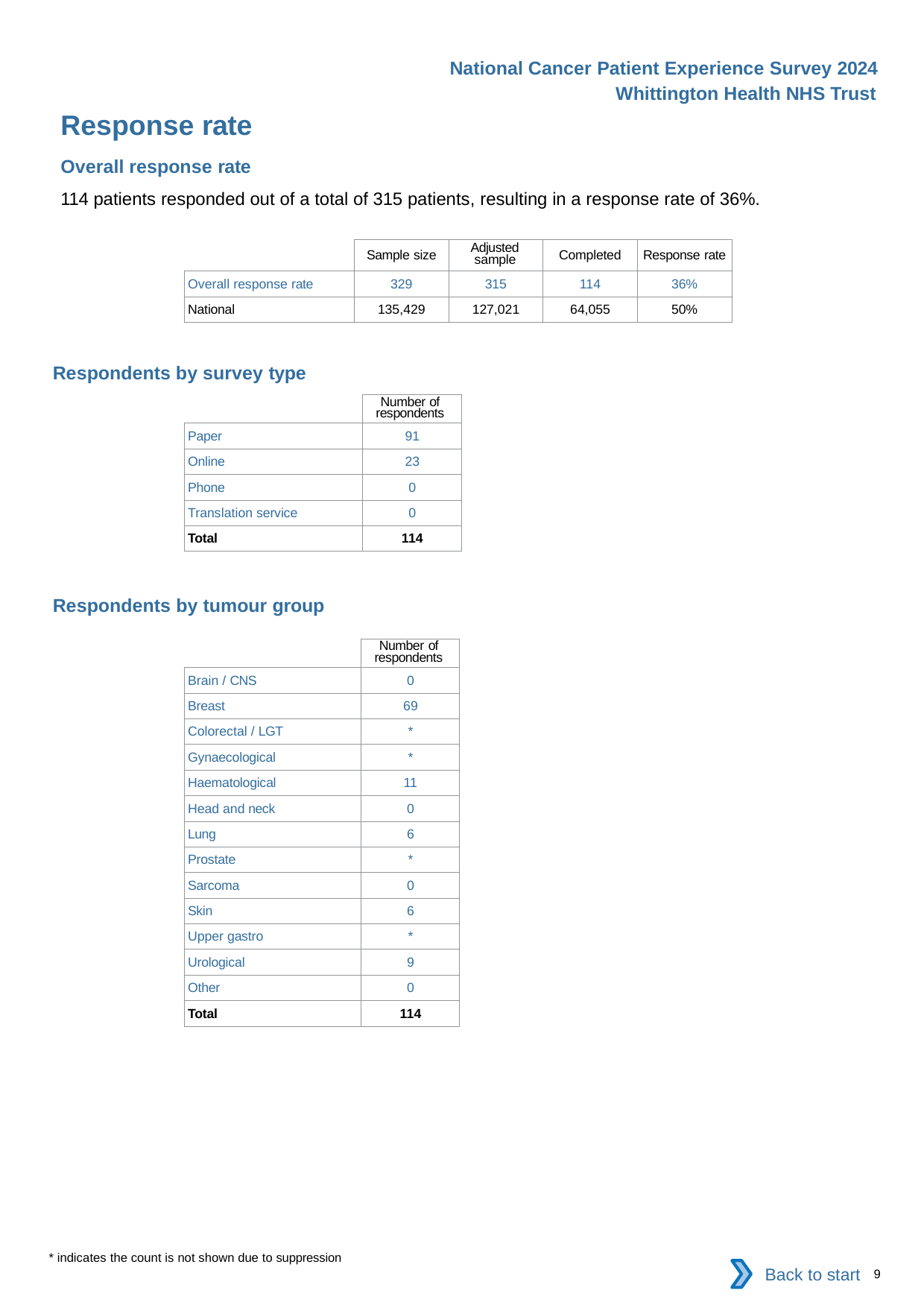

National Cancer Patient Experience Survey 2024
Whittington Health NHS Trust
Response rate
Overall response rate
114 patients responded out of a total of 315 patients, resulting in a response rate of 36%.
|  | Sample size | Adjusted sample | Completed | Response rate |
| --- | --- | --- | --- | --- |
| Overall response rate | 329 | 315 | 114 | 36% |
| National | 135,429 | 127,021 | 64,055 | 50% |
Respondents by survey type
|  | Number of respondents |
| --- | --- |
| Paper | 91 |
| Online | 23 |
| Phone | 0 |
| Translation service | 0 |
| Total | 114 |
Respondents by tumour group
|  | Number of respondents |
| --- | --- |
| Brain / CNS | 0 |
| Breast | 69 |
| Colorectal / LGT | \* |
| Gynaecological | \* |
| Haematological | 11 |
| Head and neck | 0 |
| Lung | 6 |
| Prostate | \* |
| Sarcoma | 0 |
| Skin | 6 |
| Upper gastro | \* |
| Urological | 9 |
| Other | 0 |
| Total | 114 |
* indicates the count is not shown due to suppression
Back to start

9